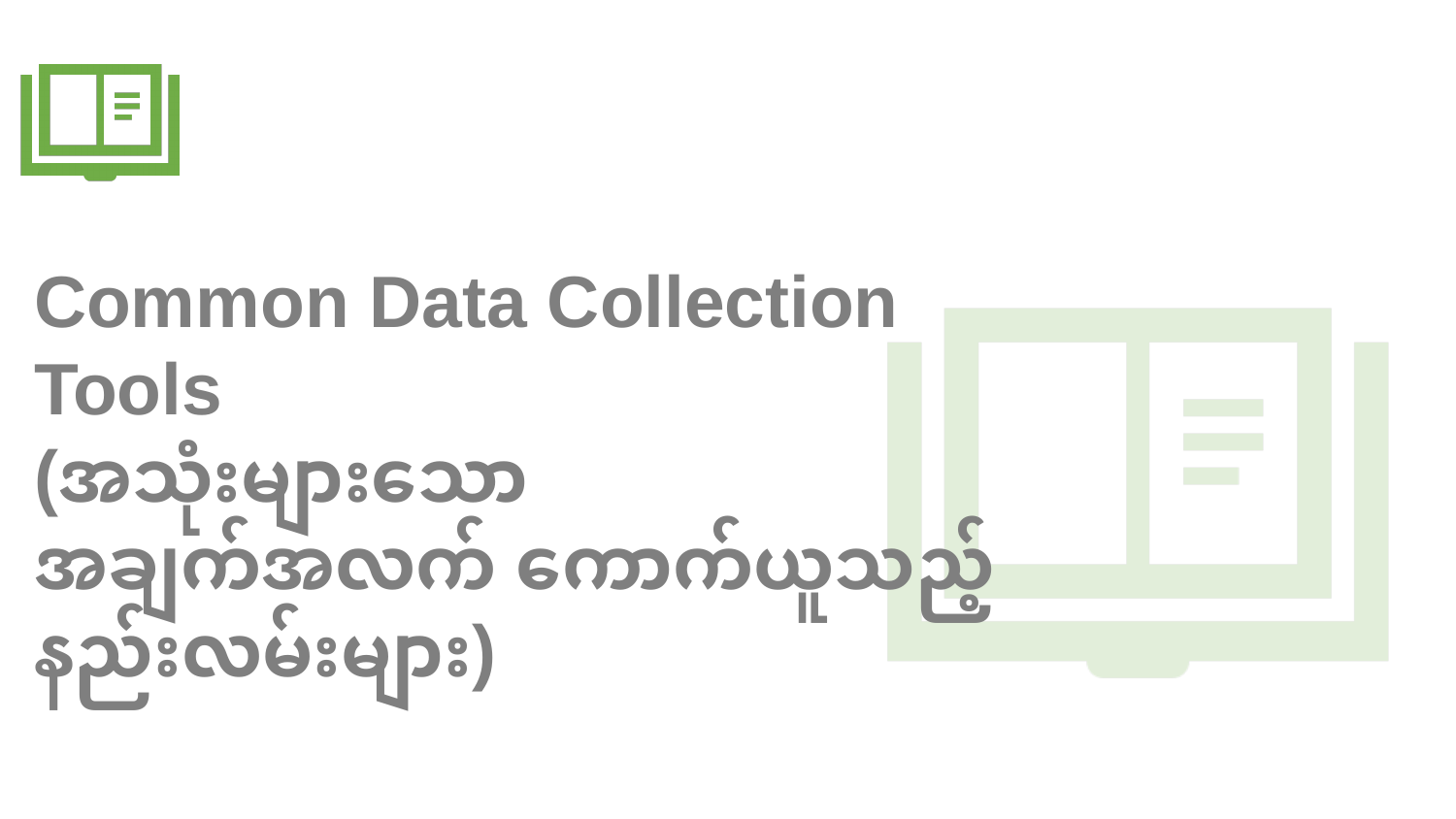

# Common Data Collection Tools (အသုံးများသော အချက်အလက် ကောက်ယူသည့် နည်းလမ်းများ)